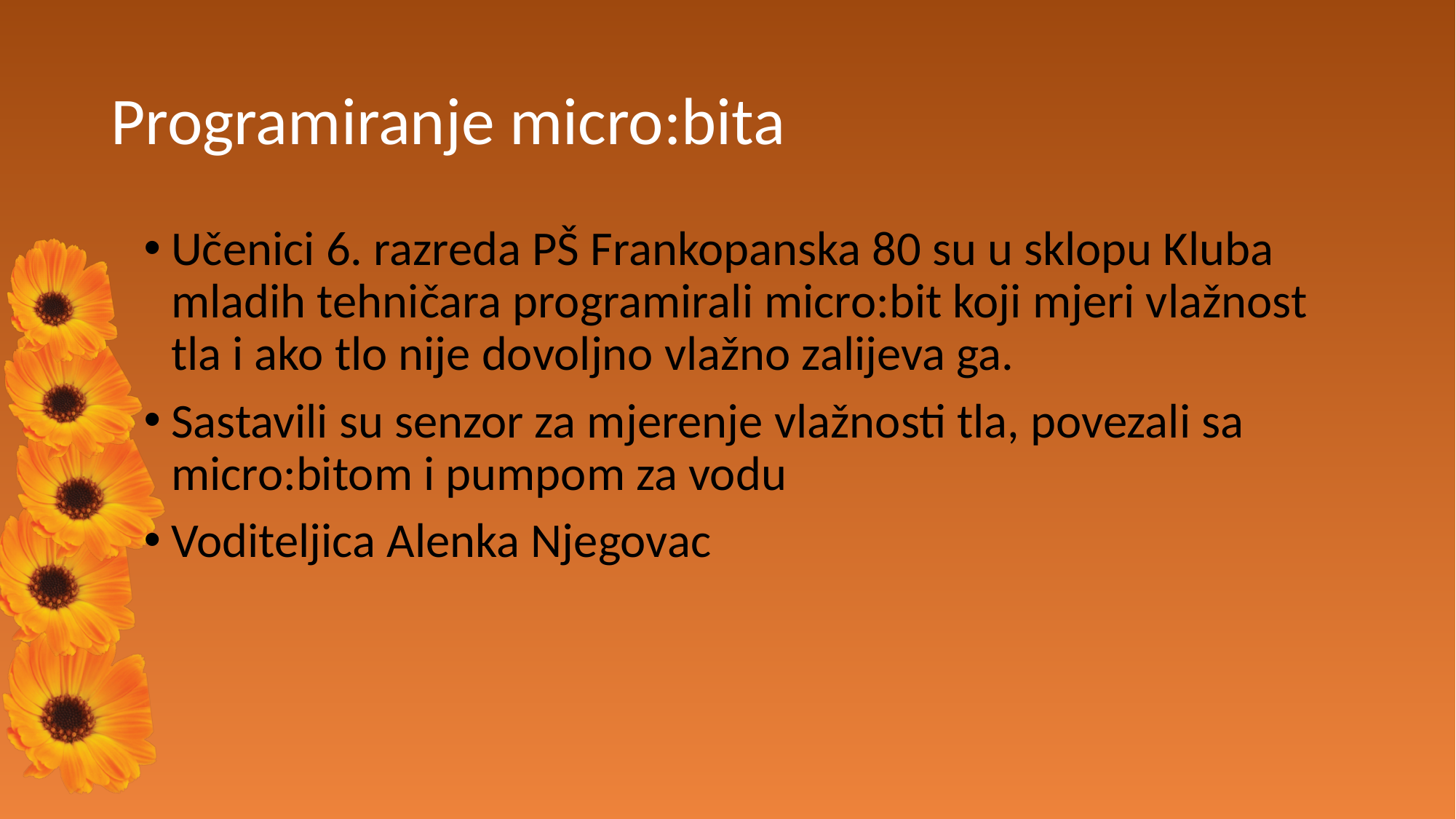

# Programiranje micro:bita
Učenici 6. razreda PŠ Frankopanska 80 su u sklopu Kluba mladih tehničara programirali micro:bit koji mjeri vlažnost tla i ako tlo nije dovoljno vlažno zalijeva ga.
Sastavili su senzor za mjerenje vlažnosti tla, povezali sa micro:bitom i pumpom za vodu
Voditeljica Alenka Njegovac